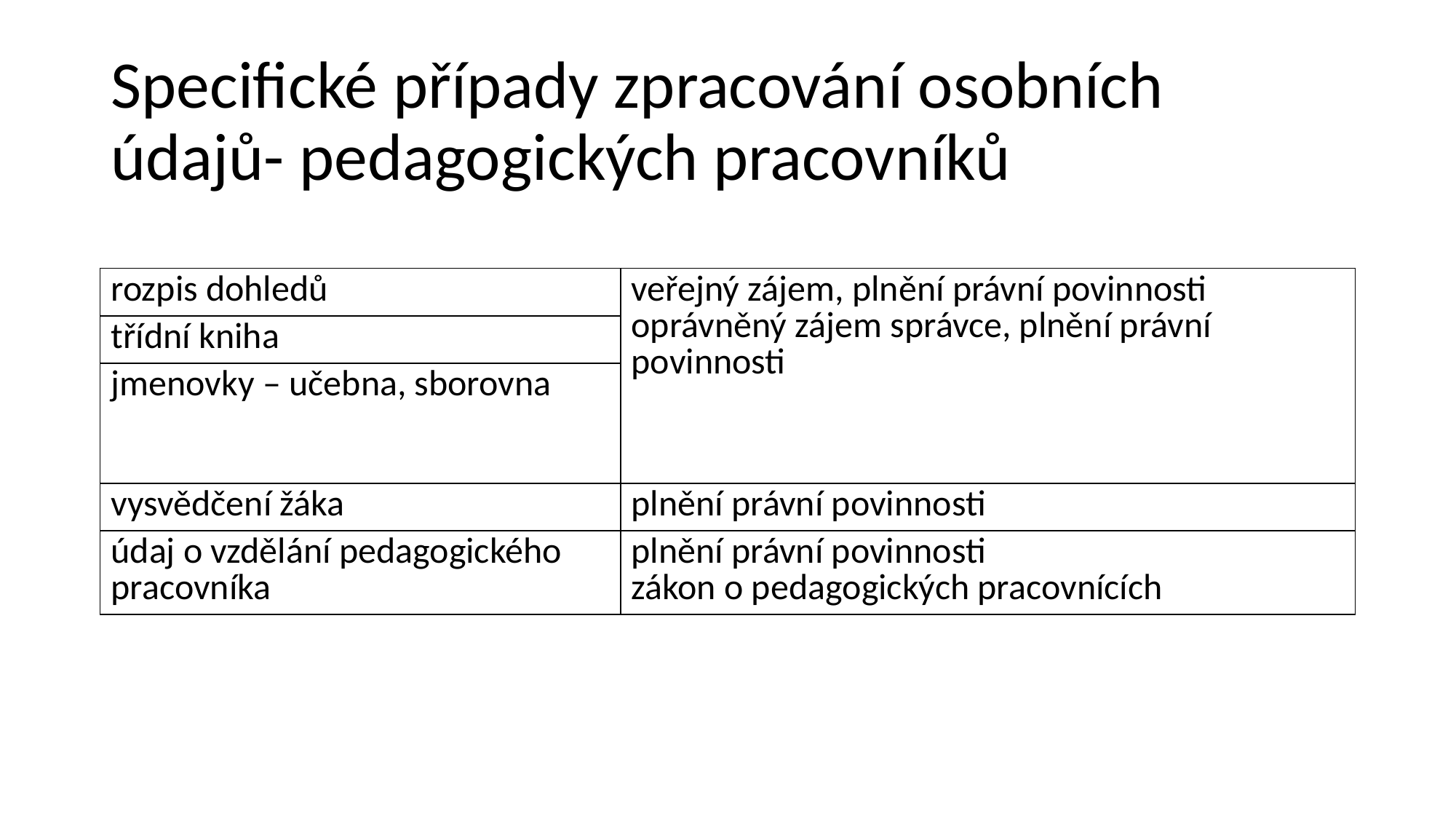

# Specifické případy zpracování osobních údajů- pedagogických pracovníků
| rozpis dohledů | veřejný zájem, plnění právní povinnosti oprávněný zájem správce, plnění právní povinnosti |
| --- | --- |
| třídní kniha |  |
| jmenovky – učebna, sborovna |  |
| vysvědčení žáka | plnění právní povinnosti |
| údaj o vzdělání pedagogického pracovníka | plnění právní povinnosti zákon o pedagogických pracovnících |